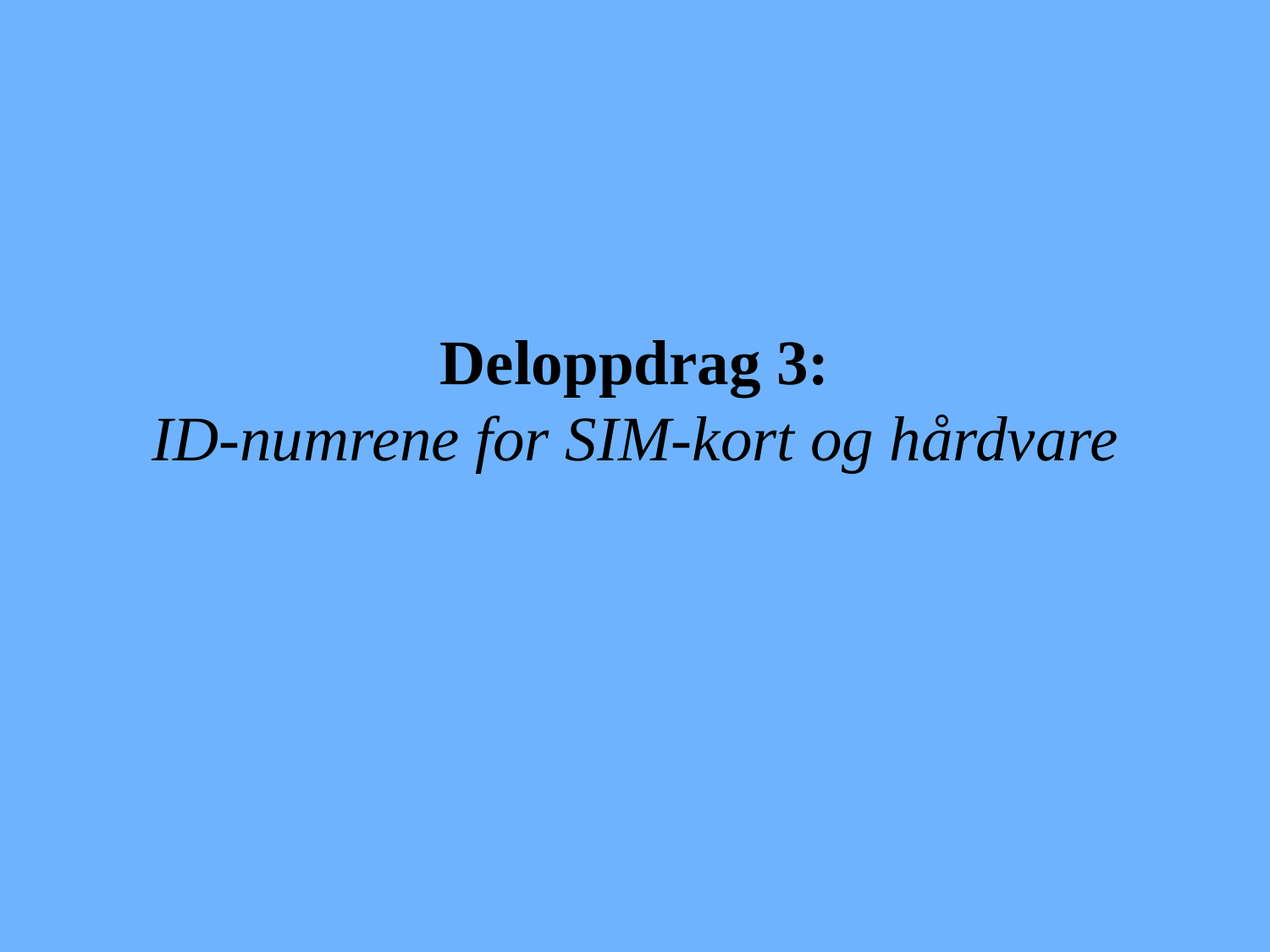

# Deloppdrag 3: ID-numrene for SIM-kort og hårdvare